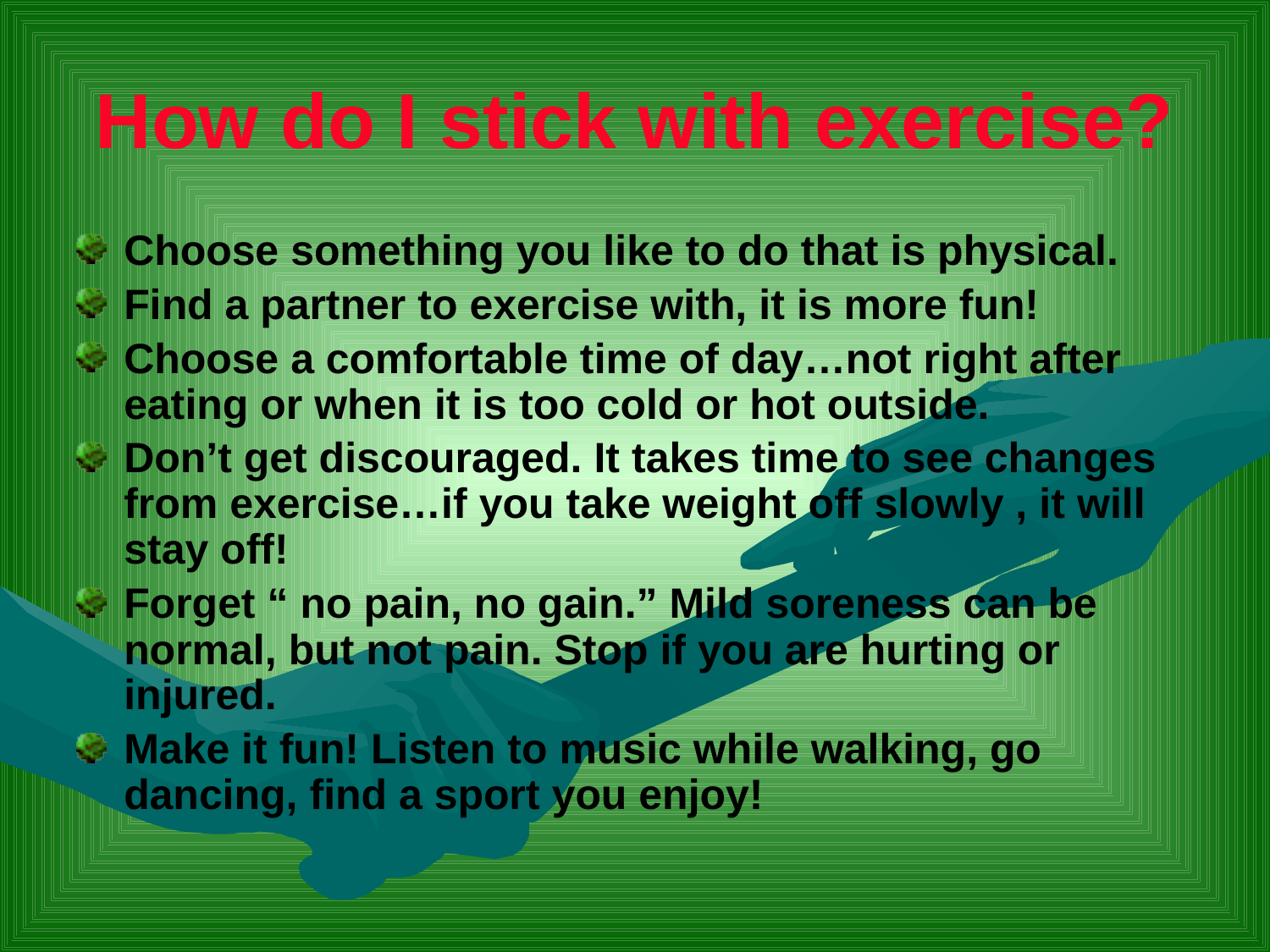

# How do I stick with exercise?
Choose something you like to do that is physical.
Find a partner to exercise with, it is more fun!
Choose a comfortable time of day…not right after eating or when it is too cold or hot outside.
Don’t get discouraged. It takes time to see changes from exercise…if you take weight off slowly , it will stay off!
Forget “ no pain, no gain.” Mild soreness can be normal, but not pain. Stop if you are hurting or injured.
Make it fun! Listen to music while walking, go dancing, find a sport you enjoy!